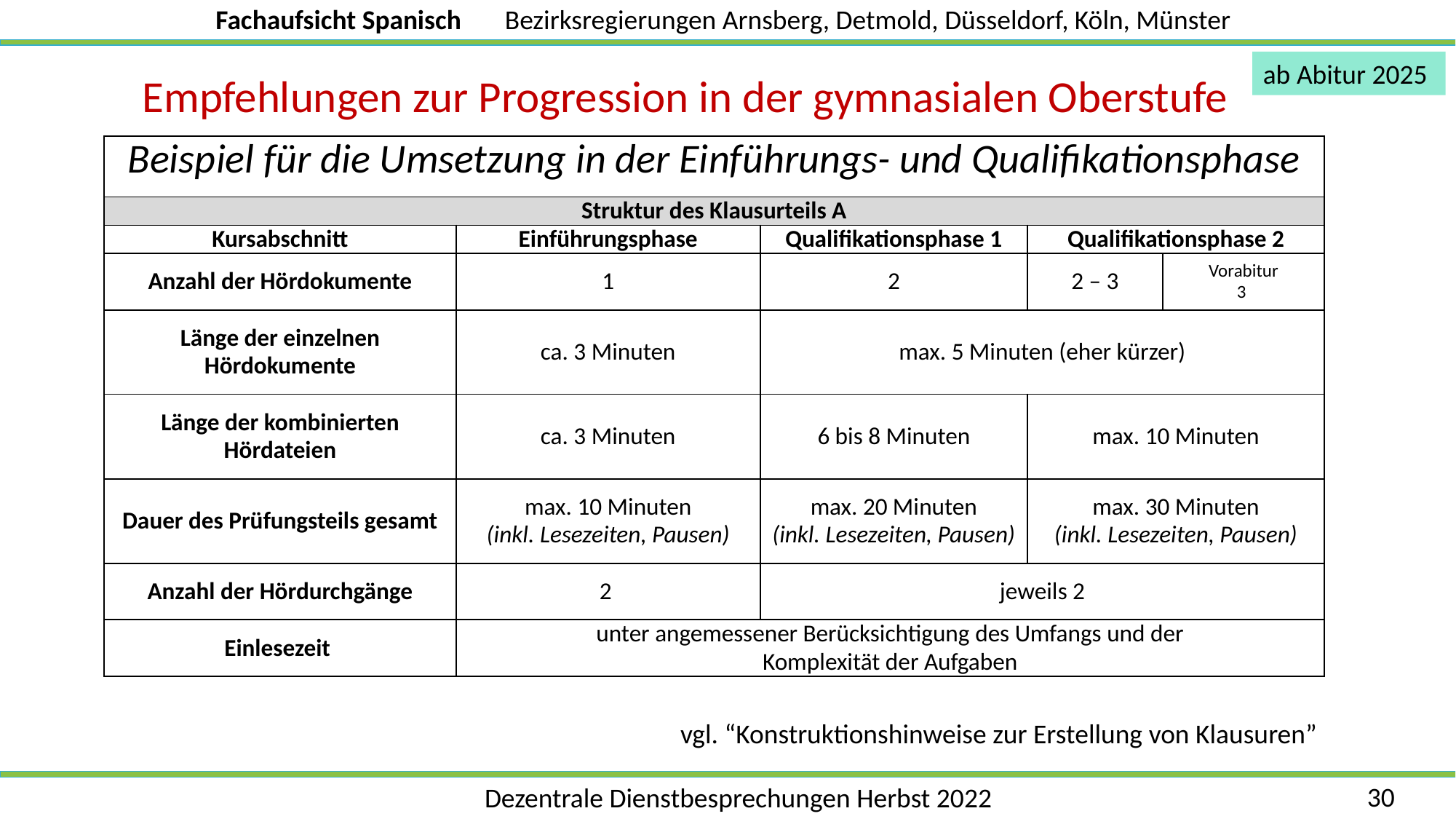

ab Abitur 2025
# Empfehlungen zur Progression in der gymnasialen Oberstufe
| Beispiel für die Umsetzung in der Einführungs- und Qualifikationsphase |  |  |  |  |
| --- | --- | --- | --- | --- |
| Struktur des Klausurteils A |  |  |  |  |
| Kursabschnitt | Einführungsphase | Qualifikationsphase 1 | Qualifikationsphase 2 |  |
| Anzahl der Hördokumente | 1 | 2 | 2 – 3 | Vorabitur 3 |
| Länge der einzelnen Hördokumente | ca. 3 Minuten | max. 5 Minuten (eher kürzer) |  |  |
| Länge der kombinierten Hördateien | ca. 3 Minuten | 6 bis 8 Minuten | max. 10 Minuten |  |
| Dauer des Prüfungsteils gesamt | max. 10 Minuten (inkl. Lesezeiten, Pausen) | max. 20 Minuten (inkl. Lesezeiten, Pausen) | max. 30 Minuten (inkl. Lesezeiten, Pausen) |  |
| Anzahl der Hördurchgänge | 2 | jeweils 2 |  |  |
| Einlesezeit | unter angemessener Berücksichtigung des Umfangs und der Komplexität der Aufgaben |  |  |  |
vgl. “Konstruktionshinweise zur Erstellung von Klausuren”
30